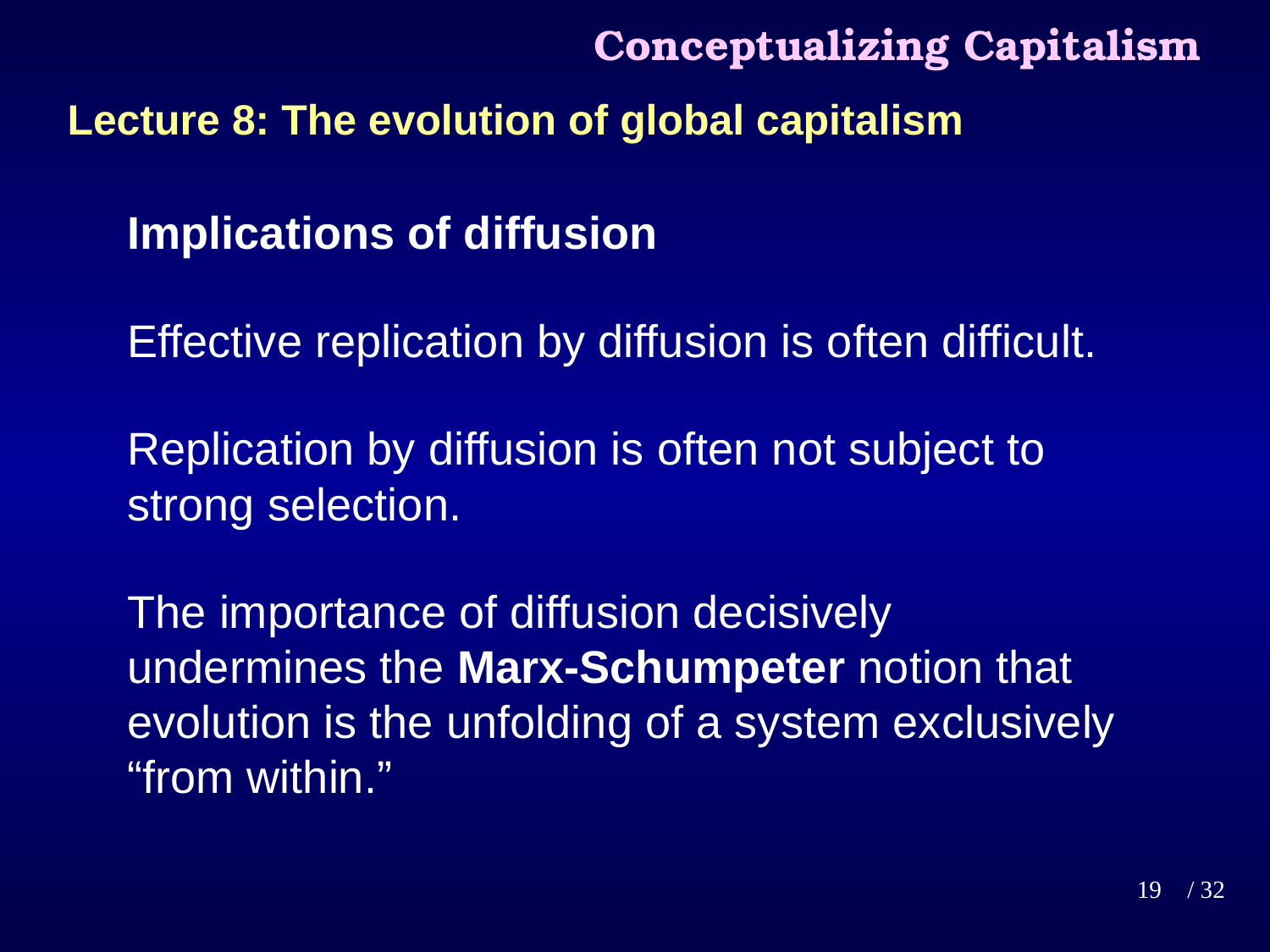

# Conceptualizing Capitalism
Lecture 8: The evolution of global capitalism
Implications of diffusion
Effective replication by diffusion is often difficult.
Replication by diffusion is often not subject to strong selection.
The importance of diffusion decisively undermines the Marx-Schumpeter notion that evolution is the unfolding of a system exclusively “from within.”
19
/ 32